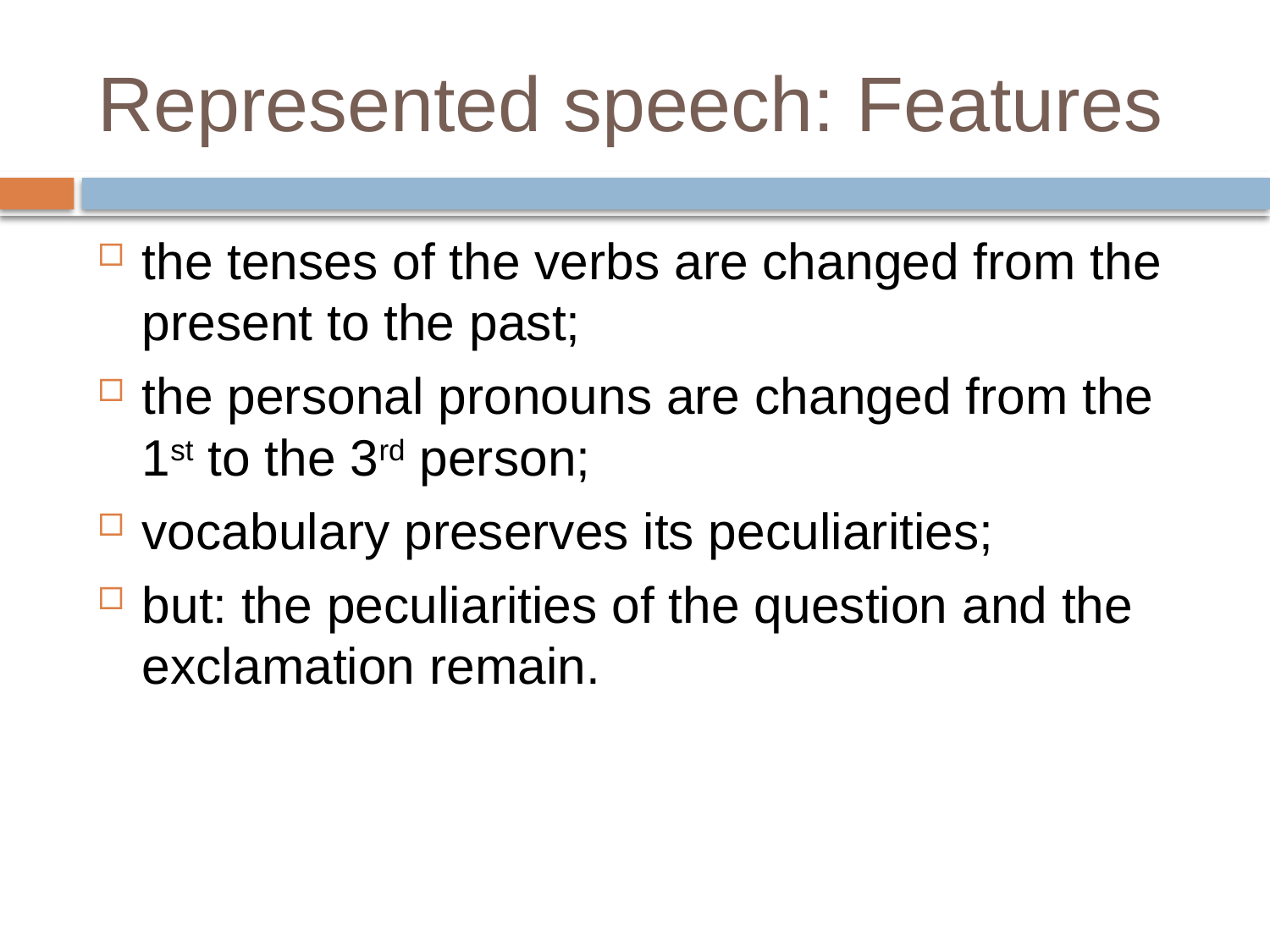

# Represented speech: Features
the tenses of the verbs are changed from the present to the past;
the personal pronouns are changed from the 1st to the 3rd person;
vocabulary preserves its peculiarities;
but: the peculiarities of the question and the exclamation remain.